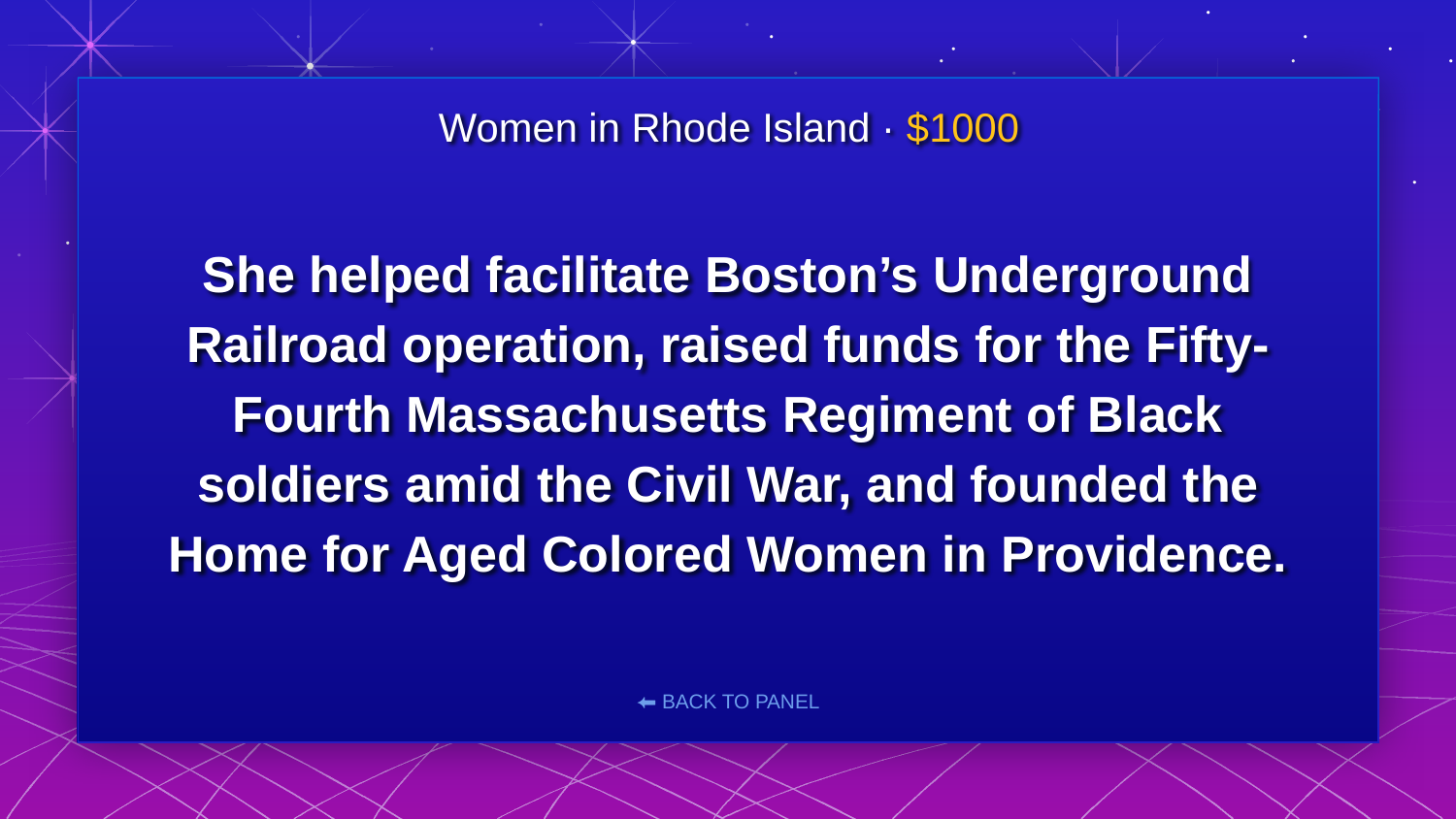

Women in Rhode Island · $1000
# She helped facilitate Boston’s Underground Railroad operation, raised funds for the Fifty-Fourth Massachusetts Regiment of Black soldiers amid the Civil War, and founded the Home for Aged Colored Women in Providence.